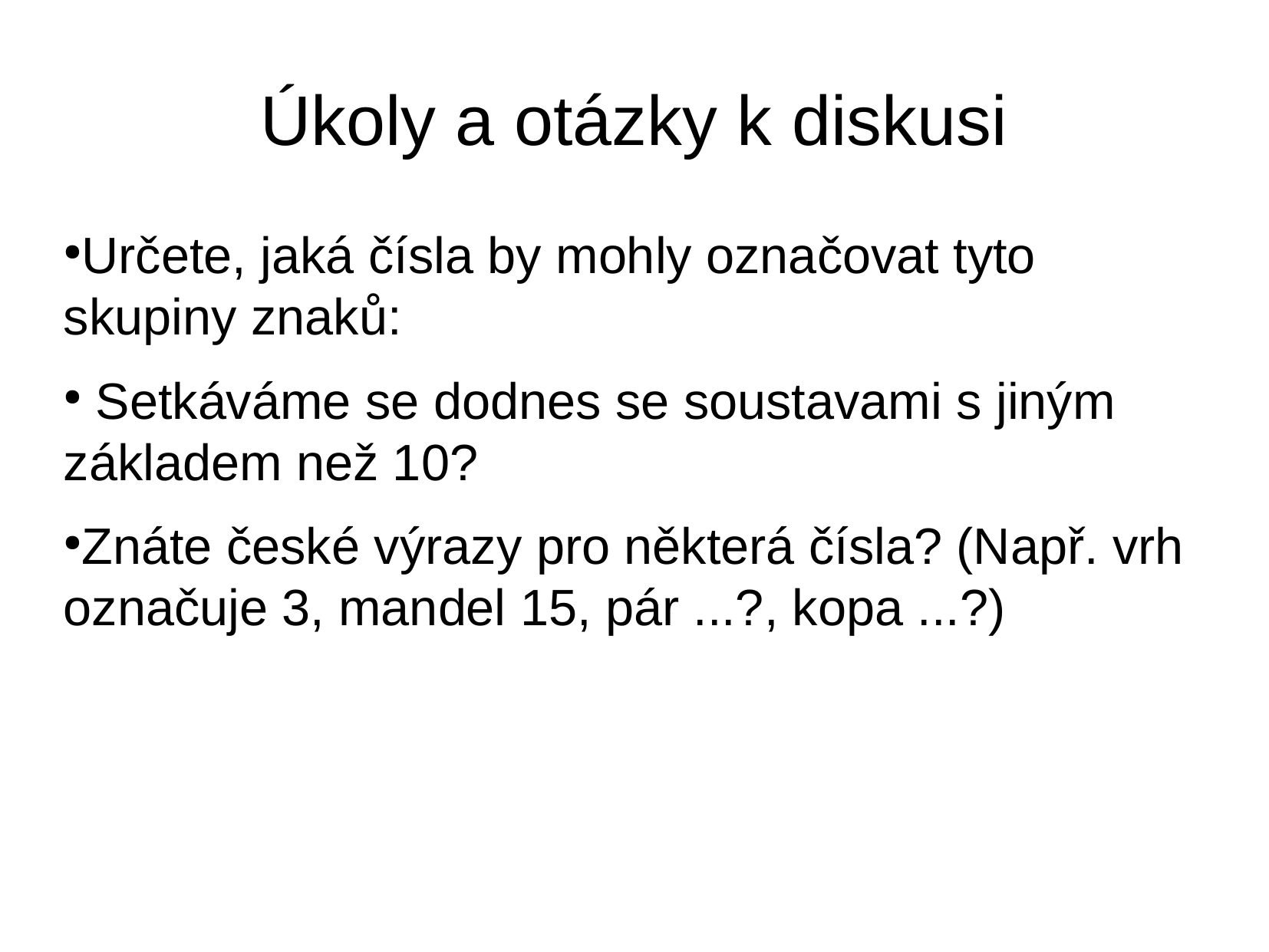

Úkoly a otázky k diskusi
Určete, jaká čísla by mohly označovat tyto skupiny znaků:
 Setkáváme se dodnes se soustavami s jiným základem než 10?
Znáte české výrazy pro některá čísla? (Např. vrh označuje 3, mandel 15, pár ...?, kopa ...?)